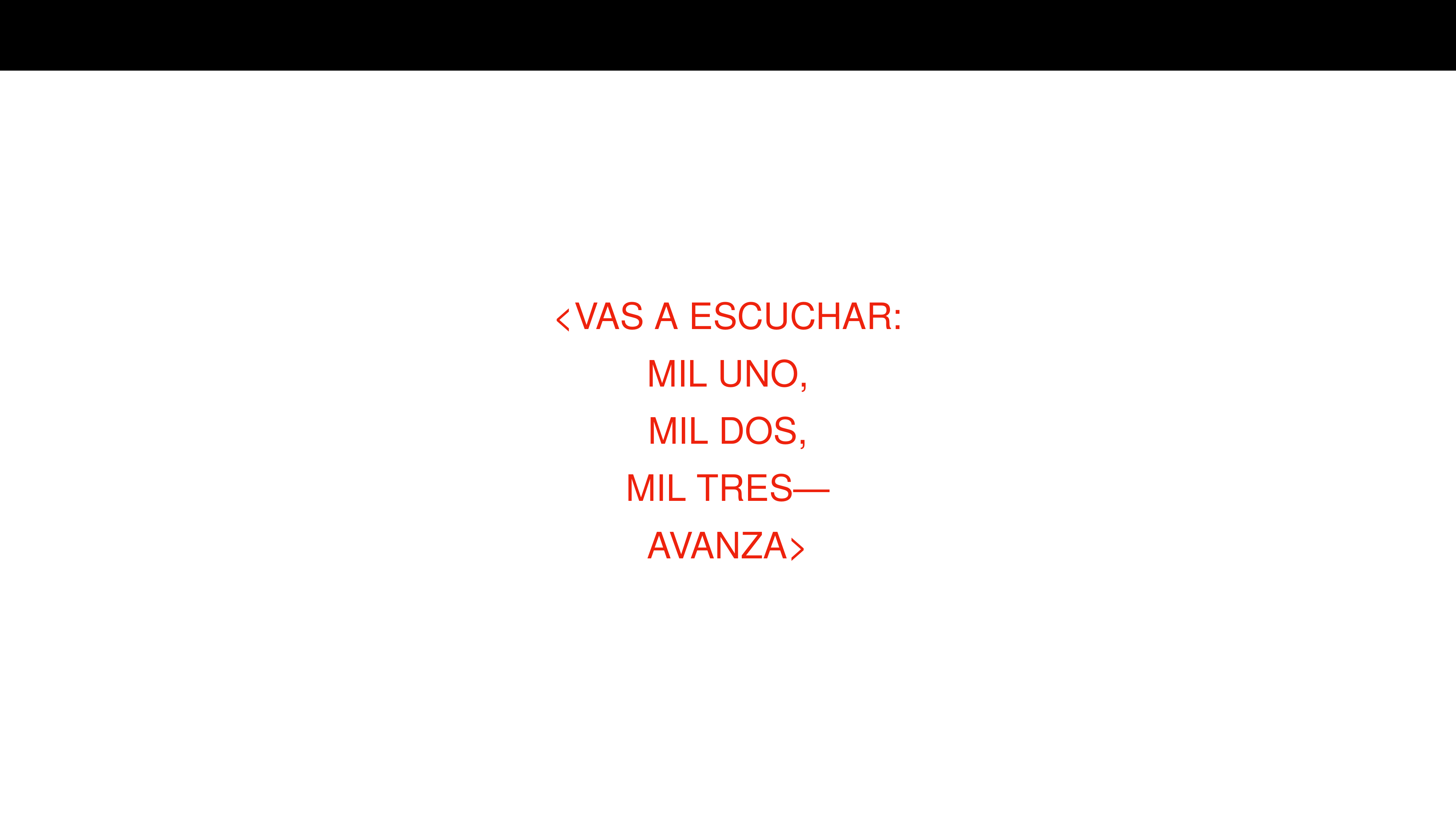

<VAS A ESCUCHAR:
MIL UNO,
MIL DOS,
MIL TRES—
AVANZA>